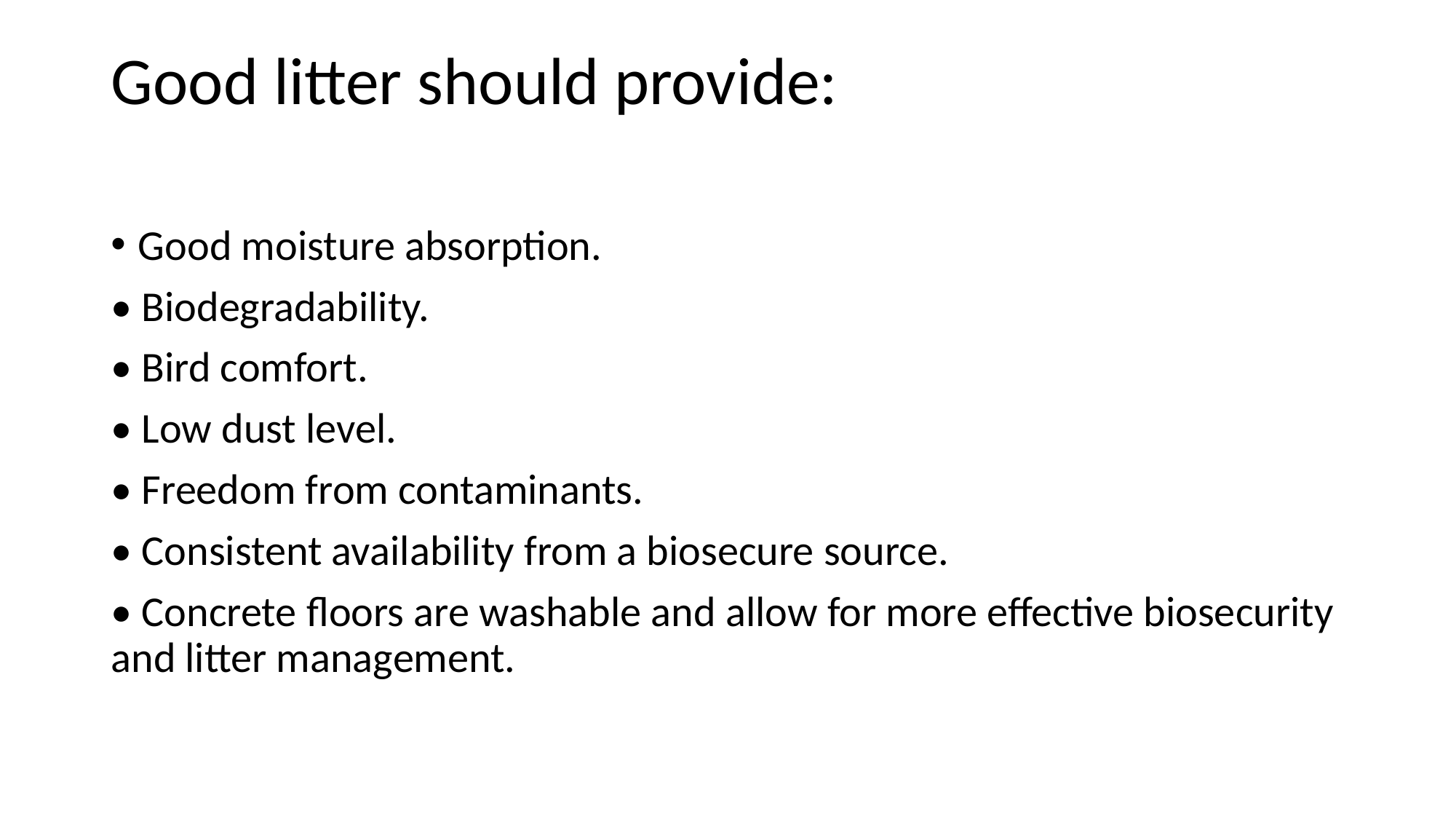

# Good litter should provide:
Good moisture absorption.
• Biodegradability.
• Bird comfort.
• Low dust level.
• Freedom from contaminants.
• Consistent availability from a biosecure source.
• Concrete floors are washable and allow for more effective biosecurity and litter management.